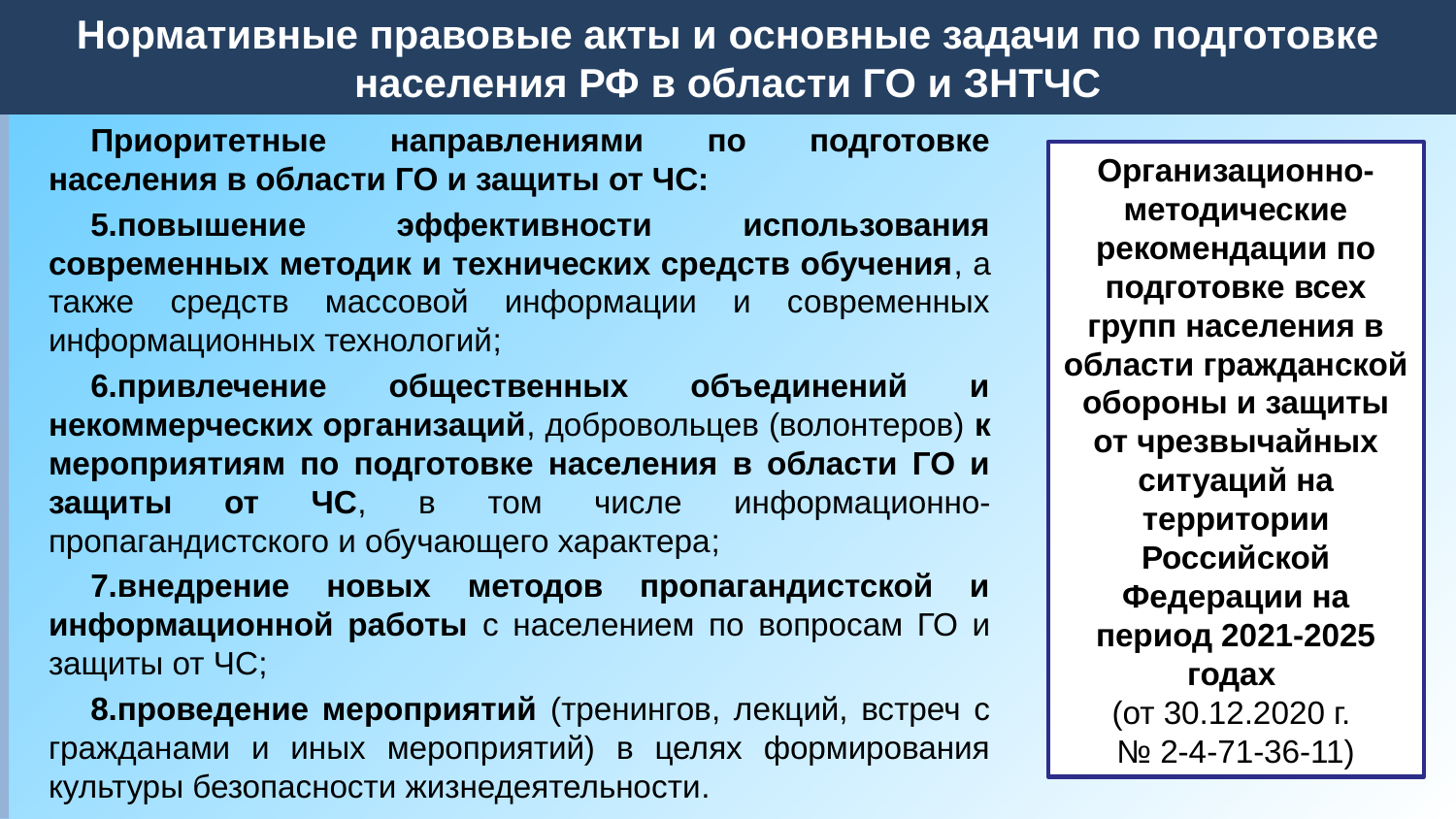

Нормативные правовые акты и основные задачи по подготовке населения РФ в области ГО и ЗНТЧС
# 1. Нормативные правовые акты и основные задачи по подготовке населения РФ в области ГО и ЗНТЧС

Приоритетные направлениями по подготовке населения в области ГО и защиты от ЧС:
5.повышение эффективности использования современных методик и технических средств обучения, а также средств массовой информации и современных информационных технологий;
6.привлечение общественных объединений и некоммерческих организаций, добровольцев (волонтеров) к мероприятиям по подготовке населения в области ГО и защиты от ЧС, в том числе информационно-пропагандистского и обучающего характера;
7.внедрение новых методов пропагандистской и информационной работы с населением по вопросам ГО и защиты от ЧС;
8.проведение мероприятий (тренингов, лекций, встреч с гражданами и иных мероприятий) в целях формирования культуры безопасности жизнедеятельности.

Организационно-методические рекомендации по подготовке всех групп населения в области гражданской обороны и защиты от чрезвычайных ситуаций на территории Российской Федерации на период 2021-2025 годах
(от 30.12.2020 г.
№ 2-4-71-36-11)